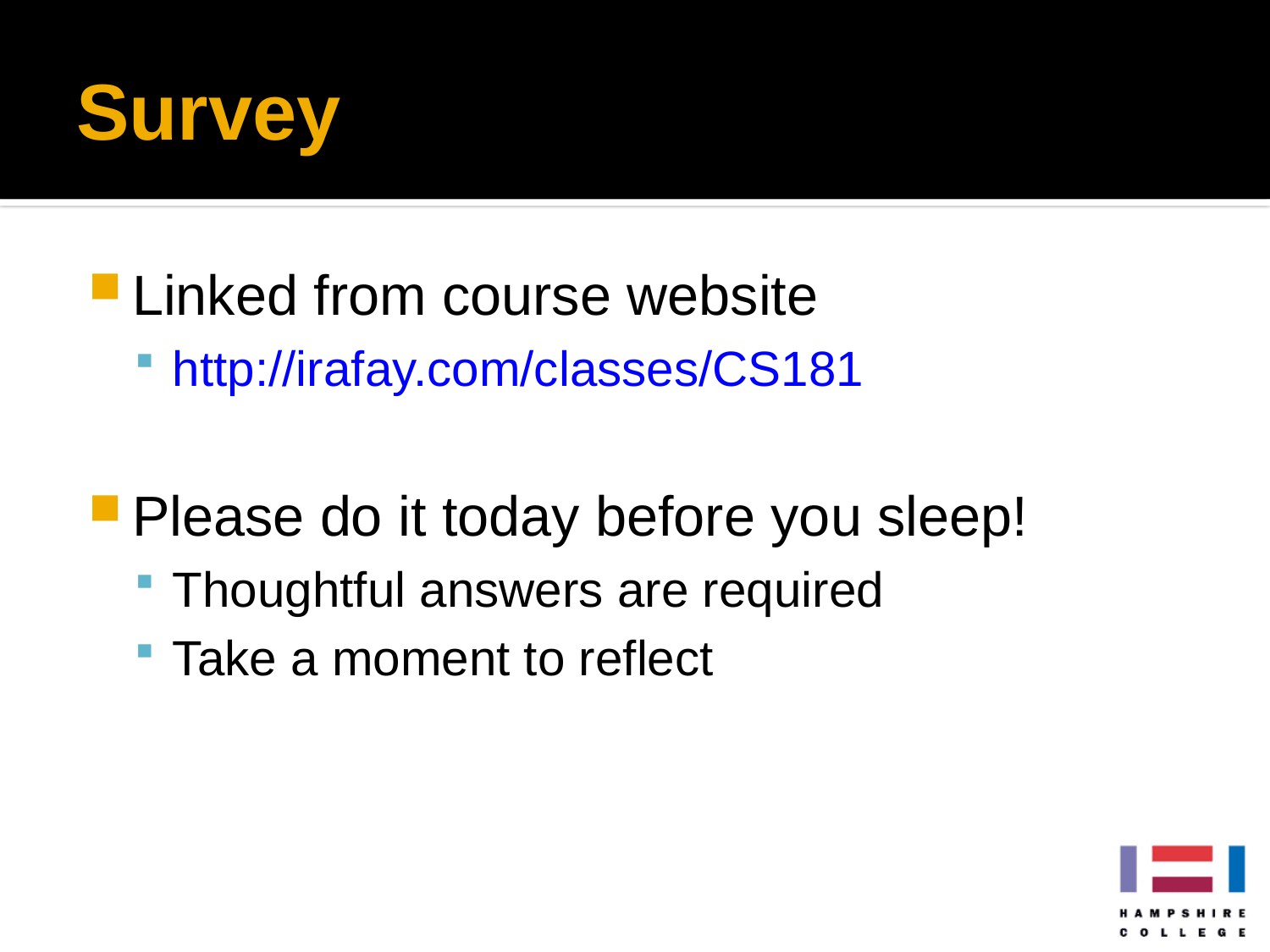

# Survey
Linked from course website
http://irafay.com/classes/CS181

Please do it today before you sleep!
Thoughtful answers are required
Take a moment to reflect